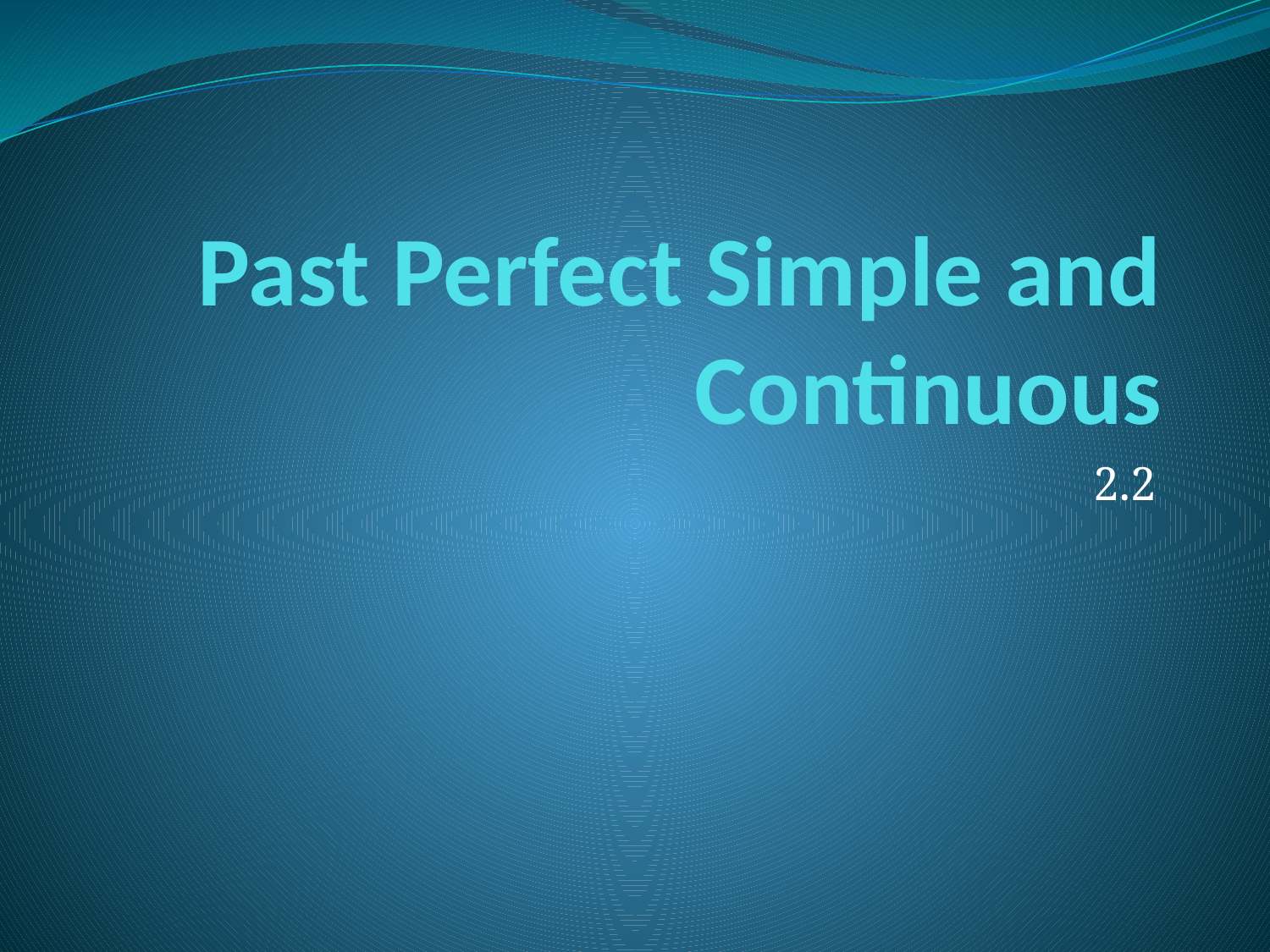

# Past Perfect Simple and Continuous
2.2